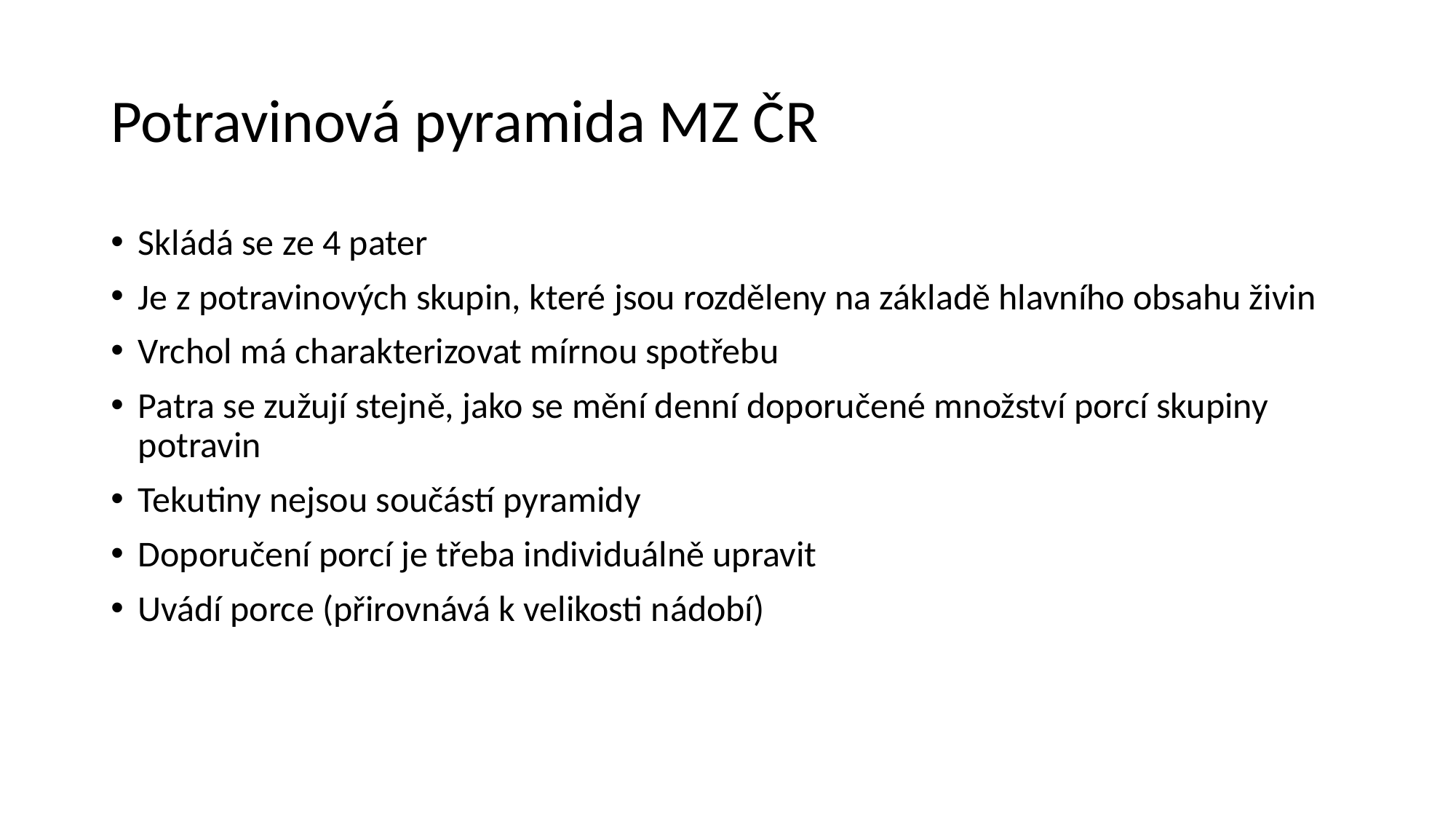

# Potravinová pyramida MZ ČR
Skládá se ze 4 pater
Je z potravinových skupin, které jsou rozděleny na základě hlavního obsahu živin
Vrchol má charakterizovat mírnou spotřebu
Patra se zužují stejně, jako se mění denní doporučené množství porcí skupiny potravin
Tekutiny nejsou součástí pyramidy
Doporučení porcí je třeba individuálně upravit
Uvádí porce (přirovnává k velikosti nádobí)